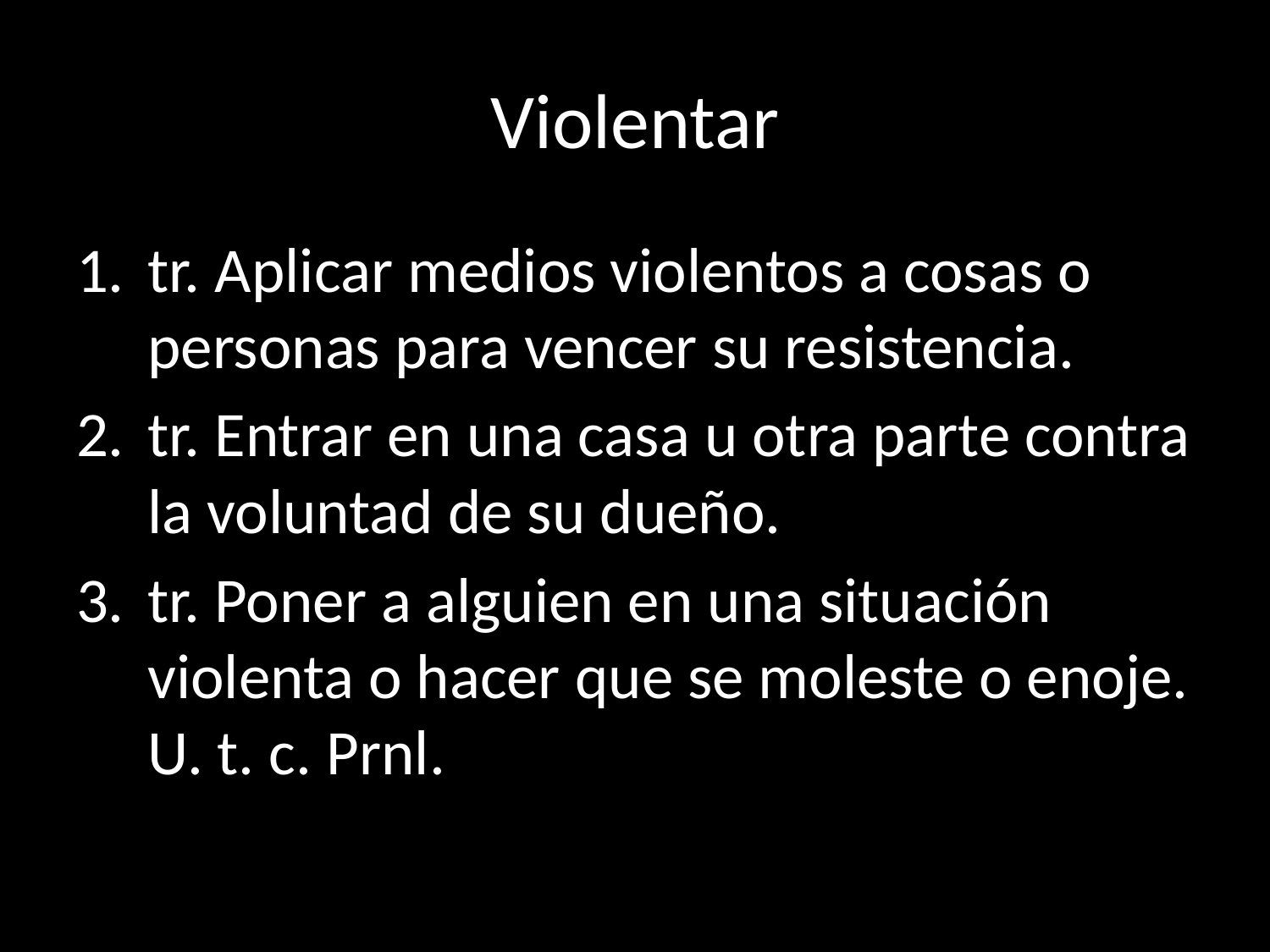

# Violentar
tr. Aplicar medios violentos a cosas o personas para vencer su resistencia.
tr. Entrar en una casa u otra parte contra la voluntad de su dueño.
tr. Poner a alguien en una situación violenta o hacer que se moleste o enoje. U. t. c. Prnl.